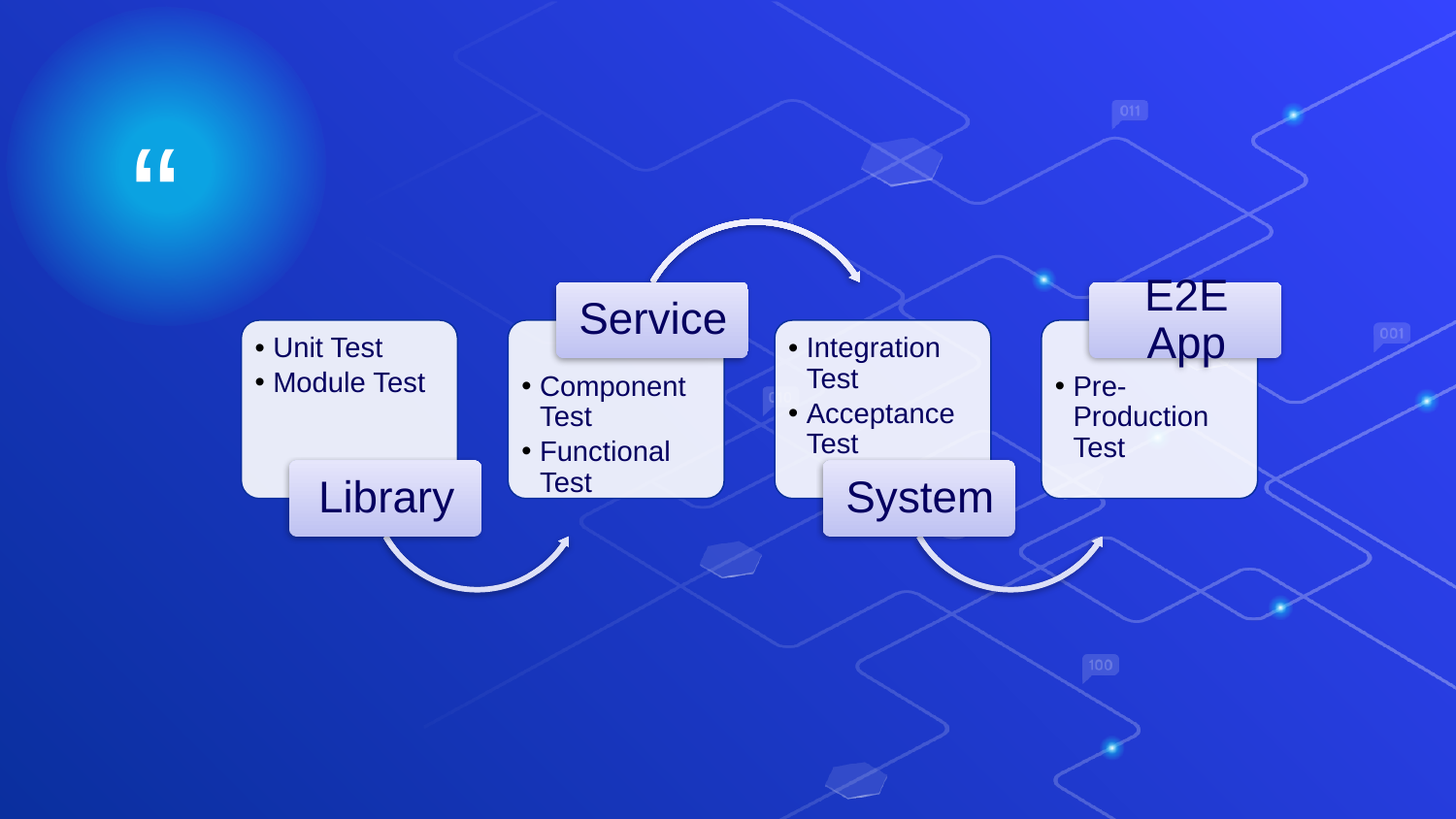

Unit Test
Module Test
Library
Component Test
Functional Test
Service
Integration Test
Acceptance Test
System
Pre-Production Test
E2E App